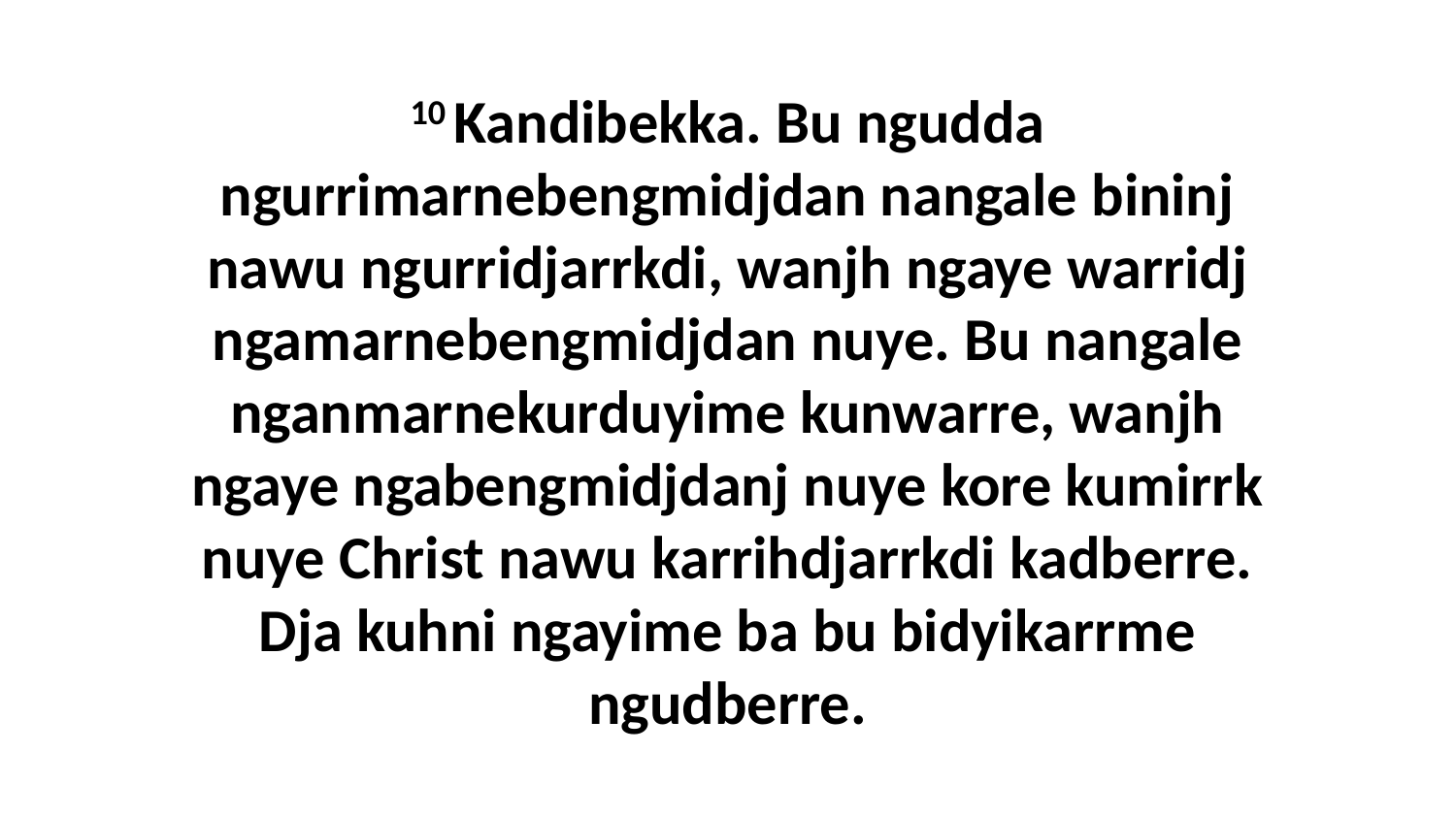

10 Kandibekka. Bu ngudda ngurrimarnebengmidjdan nangale bininj nawu ngurridjarrkdi, wanjh ngaye warridj ngamarnebengmidjdan nuye. Bu nangale nganmarnekurduyime kunwarre, wanjh ngaye ngabengmidjdanj nuye kore kumirrk nuye Christ nawu karrihdjarrkdi kadberre. Dja kuhni ngayime ba bu bidyikarrme ngudberre.